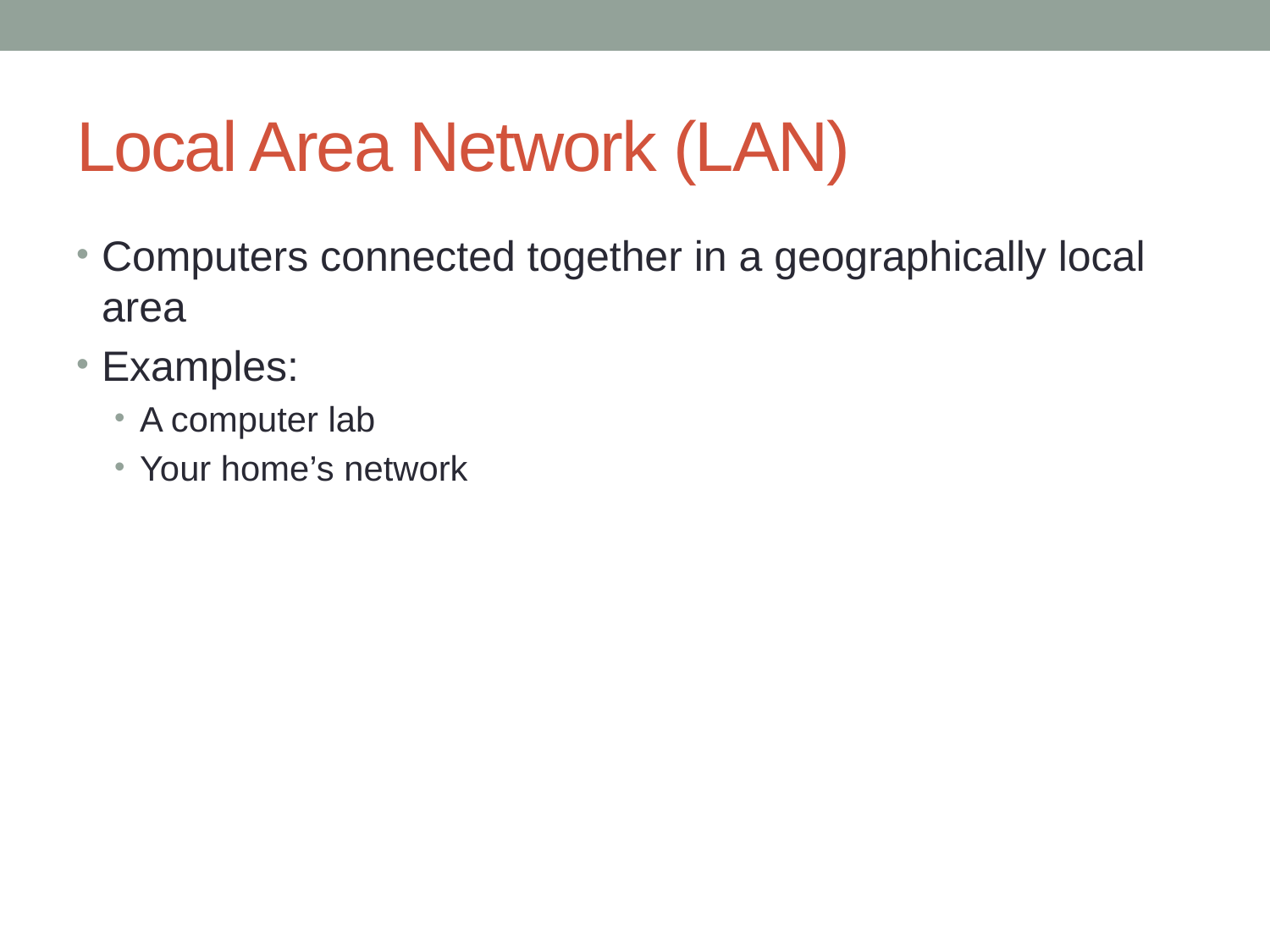

# Local Area Network (LAN)
Computers connected together in a geographically local area
Examples:
A computer lab
Your home’s network